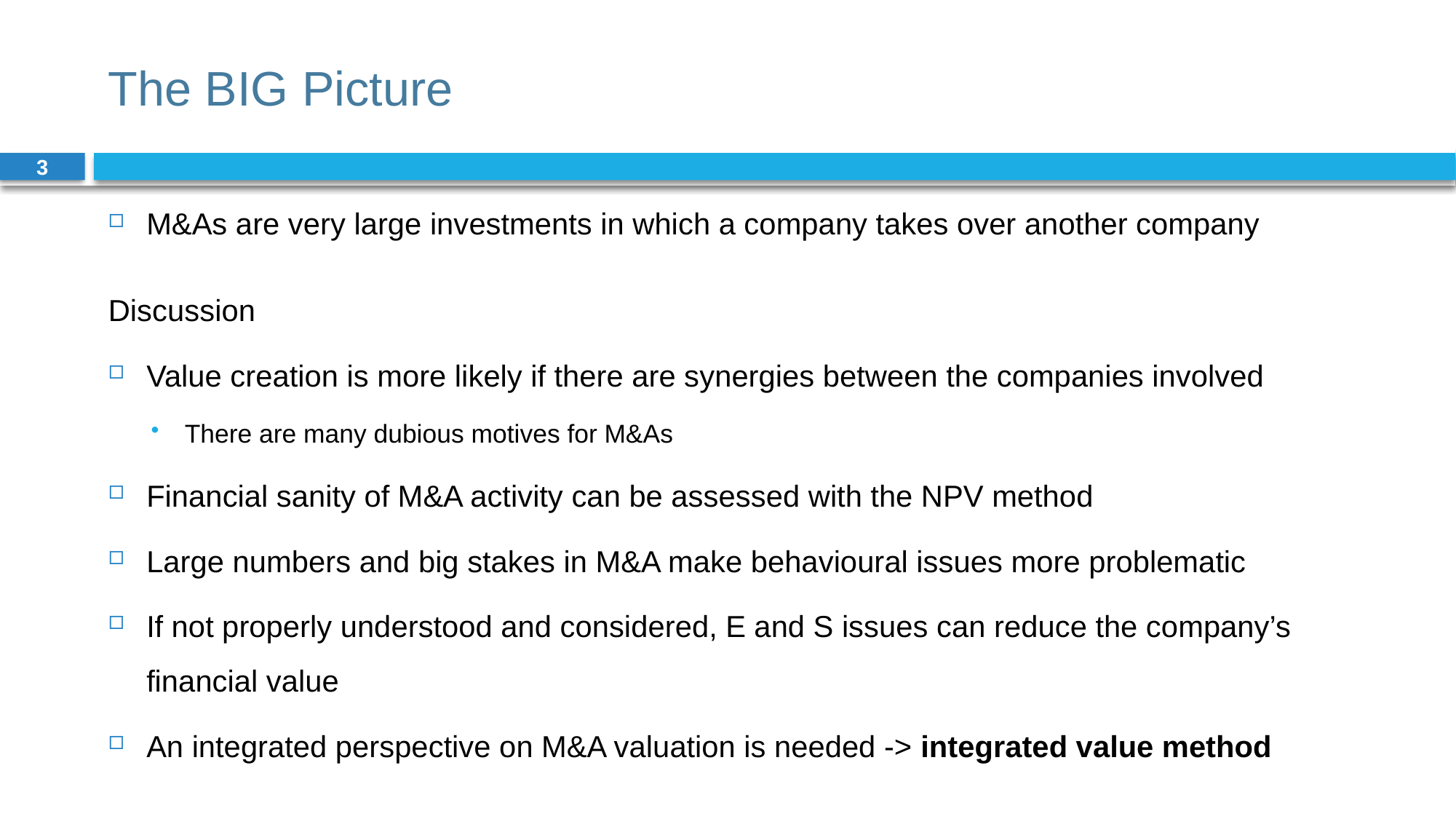

# The BIG Picture
3
M&As are very large investments in which a company takes over another company

Discussion
Value creation is more likely if there are synergies between the companies involved
There are many dubious motives for M&As
Financial sanity of M&A activity can be assessed with the NPV method
Large numbers and big stakes in M&A make behavioural issues more problematic
If not properly understood and considered, E and S issues can reduce the company’s financial value
An integrated perspective on M&A valuation is needed -> integrated value method